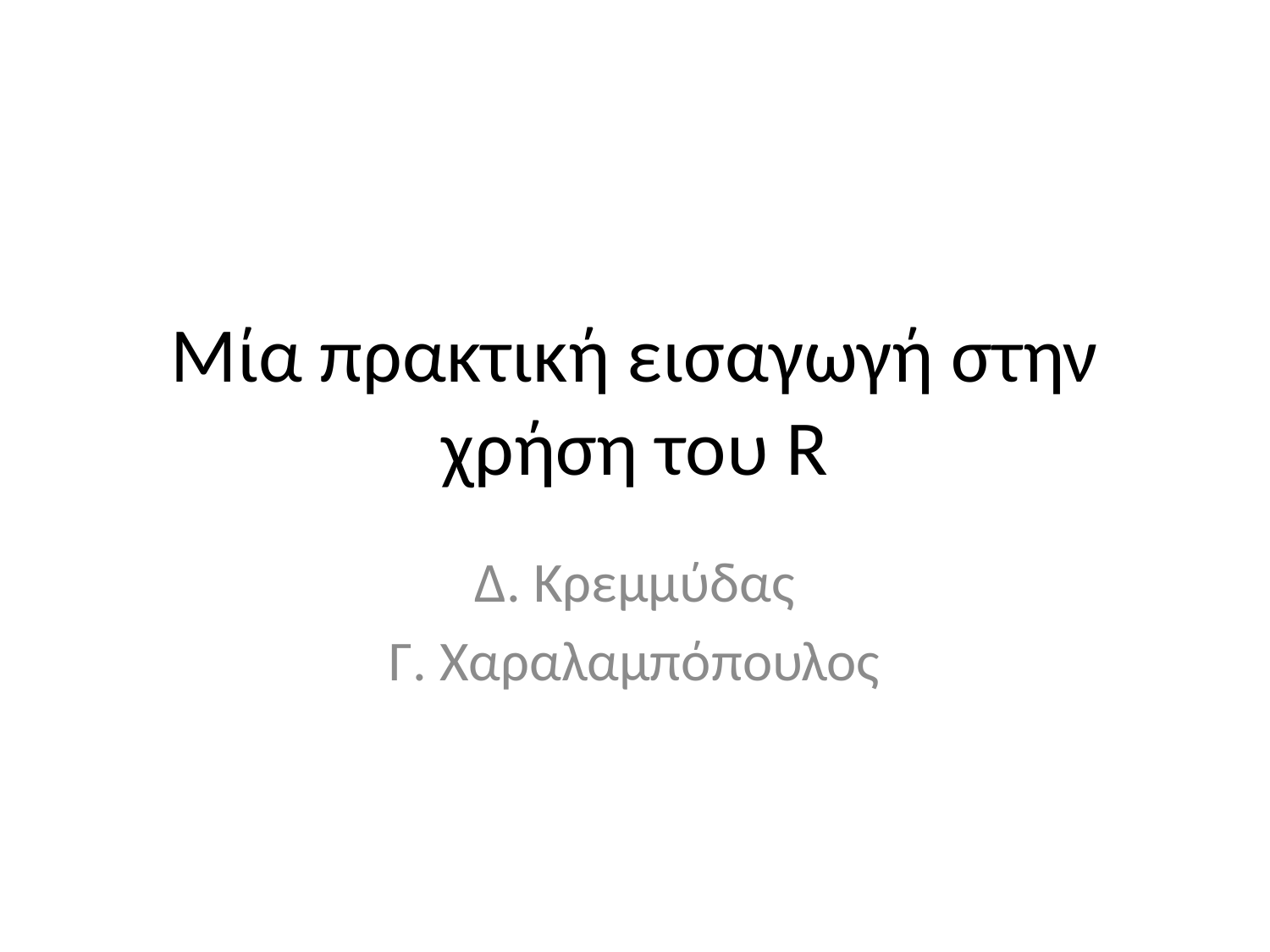

# Μία πρακτική εισαγωγή στην χρήση του R
Δ. Κρεμμύδας
Γ. Χαραλαμπόπουλος